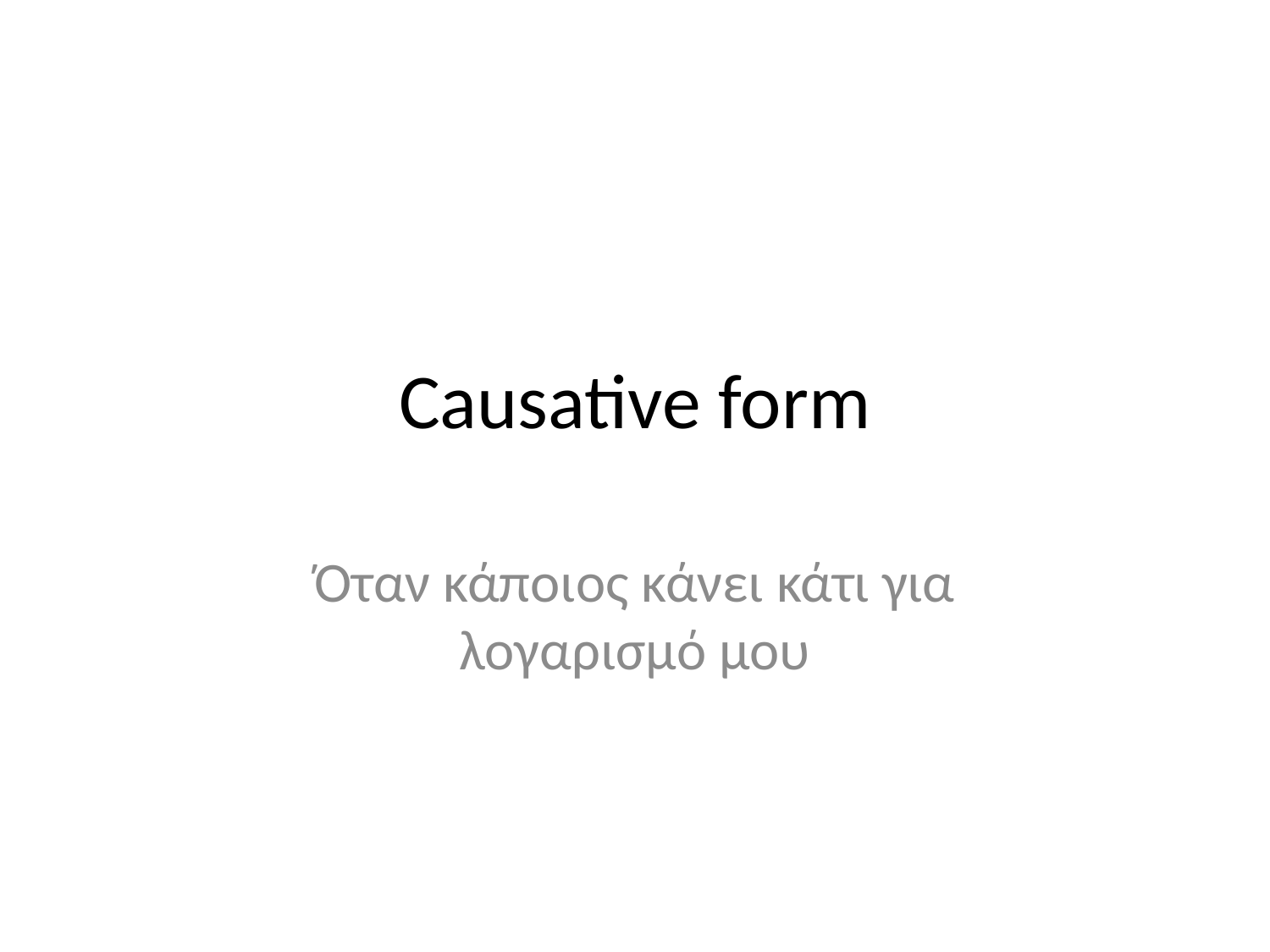

# Causative form
Όταν κάποιος κάνει κάτι για λογαρισμό μου